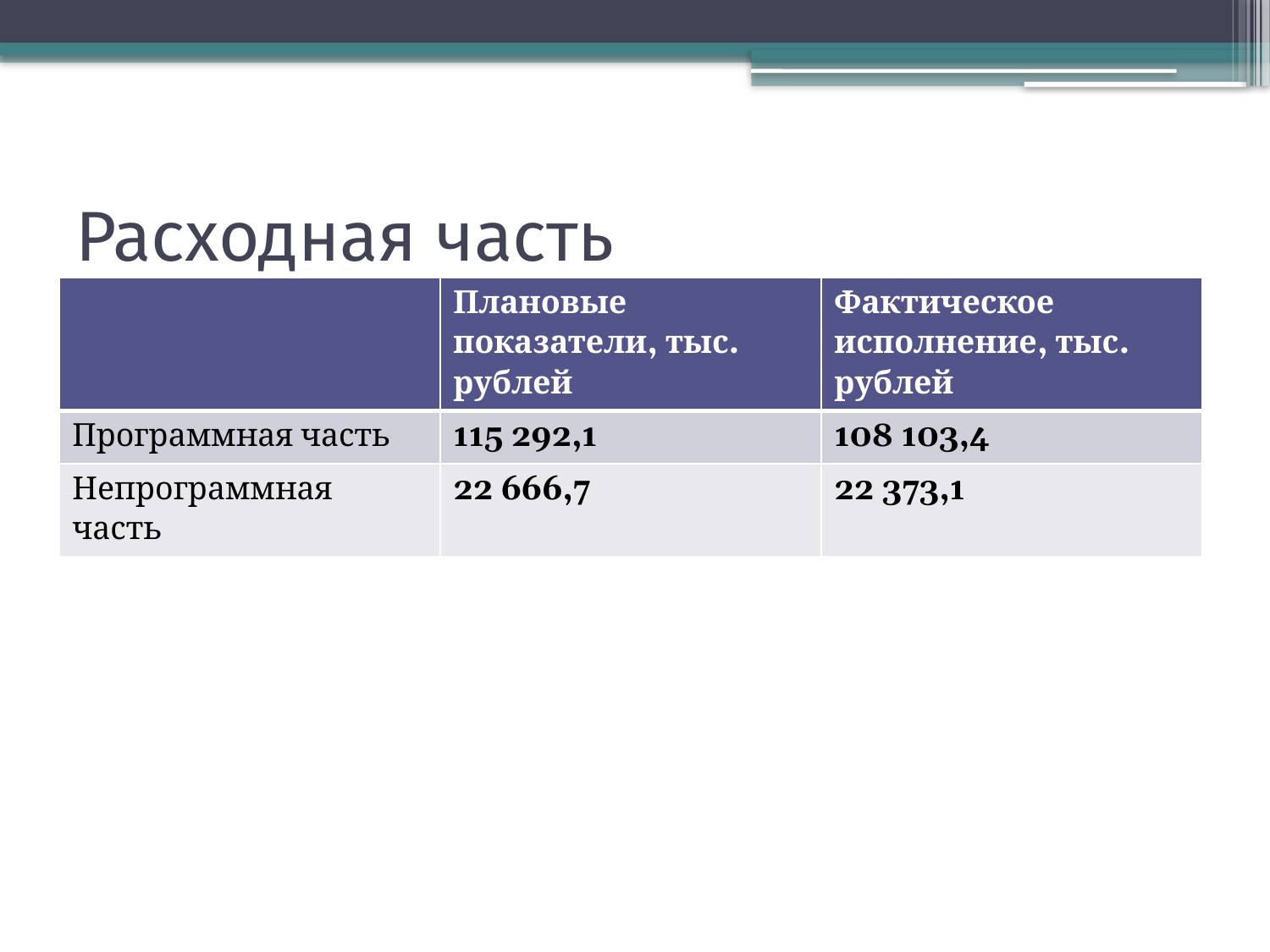

# Расходная часть
|  | Плановые показатели, тыс. рублей | Фактическое исполнение, тыс. рублей |
| --- | --- | --- |
| Программная часть | 115 292,1 | 108 103,4 |
| Непрограммная часть | 22 666,7 | 22 373,1 |